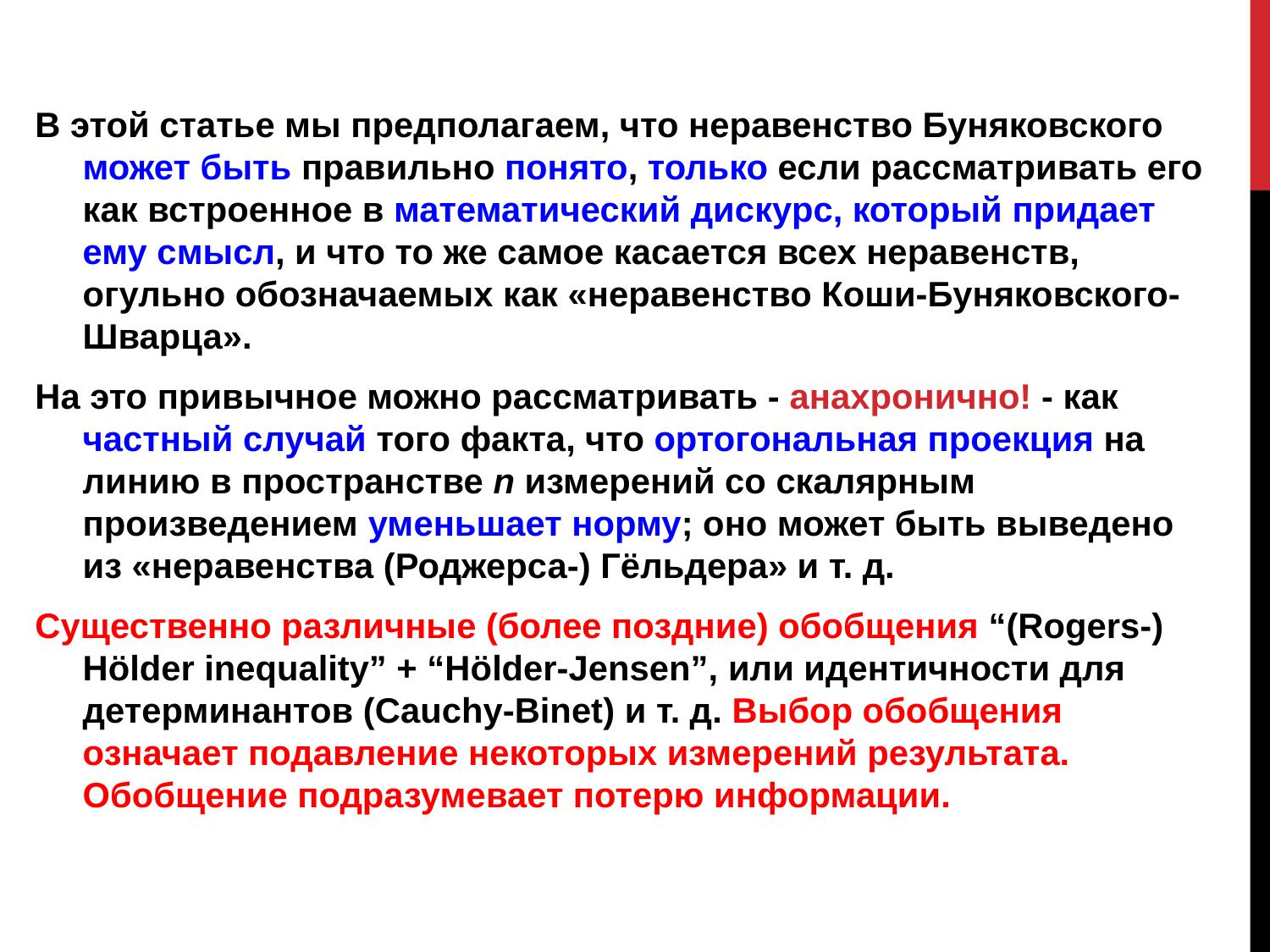

#
В этой статье мы предполагаем, что неравенство Буняковского может быть правильно понято, только если рассматривать его как встроенное в математический дискурс, который придает ему смысл, и что то же самое касается всех неравенств, огульно обозначаемых как «неравенство Коши-Буняковского-Шварца».
На это привычное можно рассматривать - анахронично! - как частный случай того факта, что ортогональная проекция на линию в пространстве n измерений со скалярным произведением уменьшает норму; оно может быть выведено из «неравенства (Роджерса-) Гёльдера» и т. д.
Существенно различные (более поздние) обобщения “(Rogers-) Hölder inequality” + “Hölder-Jensen”, или идентичности для детерминантов (Cauchy-Binet) и т. д. Выбор обобщения означает подавление некоторых измерений результата. Обобщение подразумевает потерю информации.